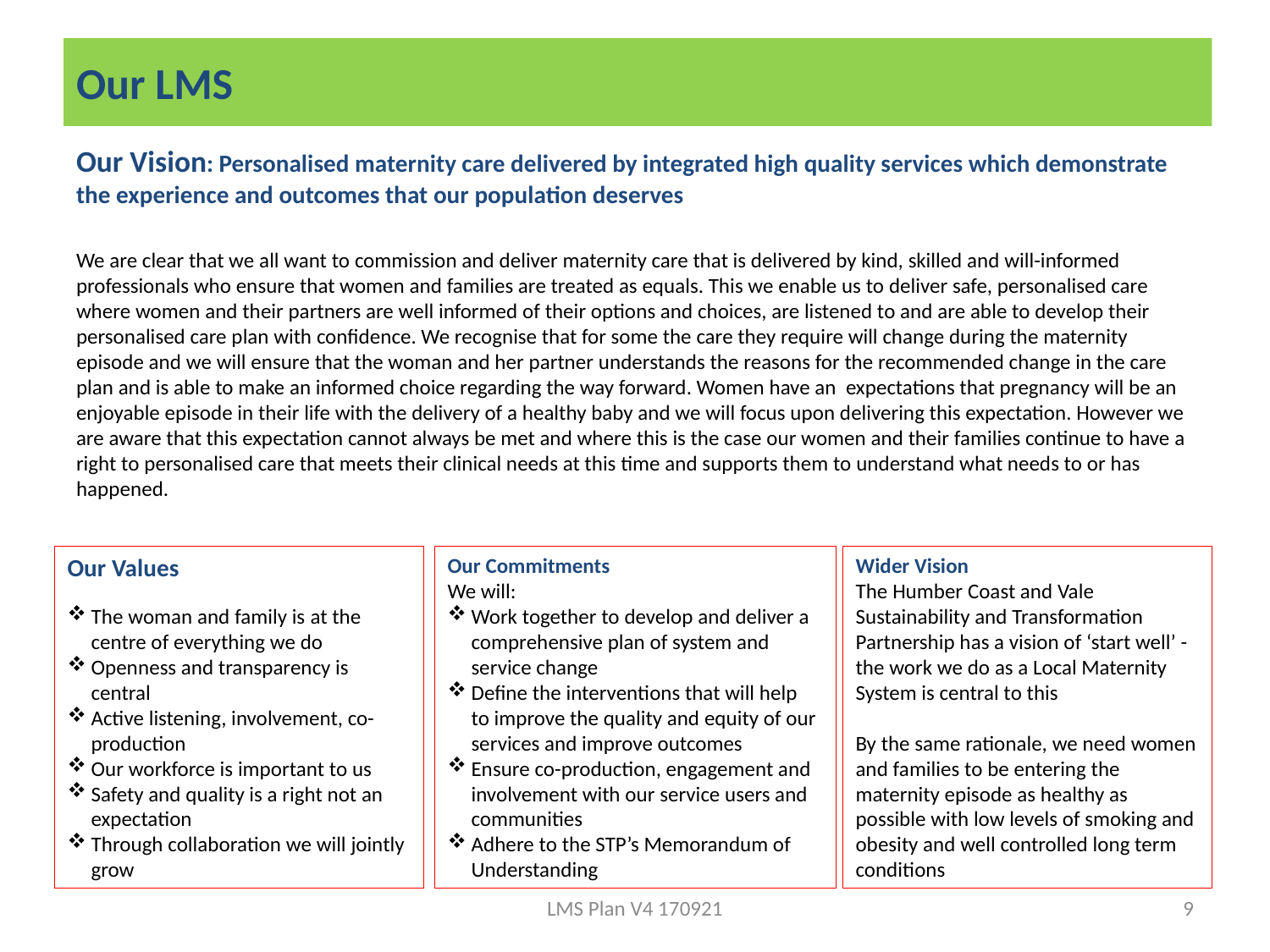

# Our LMS
Our Vision: Personalised maternity care delivered by integrated high quality services which demonstrate the experience and outcomes that our population deserves

We are clear that we all want to commission and deliver maternity care that is delivered by kind, skilled and will-informed professionals who ensure that women and families are treated as equals. This we enable us to deliver safe, personalised care where women and their partners are well informed of their options and choices, are listened to and are able to develop their personalised care plan with confidence. We recognise that for some the care they require will change during the maternity episode and we will ensure that the woman and her partner understands the reasons for the recommended change in the care plan and is able to make an informed choice regarding the way forward. Women have an  expectations that pregnancy will be an enjoyable episode in their life with the delivery of a healthy baby and we will focus upon delivering this expectation. However we are aware that this expectation cannot always be met and where this is the case our women and their families continue to have a right to personalised care that meets their clinical needs at this time and supports them to understand what needs to or has happened.

Our Values
The woman and family is at the centre of everything we do
Openness and transparency is central
Active listening, involvement, co-production
Our workforce is important to us
Safety and quality is a right not an expectation
Through collaboration we will jointly grow
Our Commitments
We will:
Work together to develop and deliver a comprehensive plan of system and service change
Define the interventions that will help  to improve the quality and equity of our services and improve outcomes
Ensure co-production, engagement and involvement with our service users and communities
Adhere to the STP’s Memorandum of Understanding
Wider Vision
The Humber Coast and Vale Sustainability and Transformation Partnership has a vision of ‘start well’ - the work we do as a Local Maternity System is central to this

By the same rationale, we need women and families to be entering the maternity episode as healthy as possible with low levels of smoking and obesity and well controlled long term conditions
LMS Plan V4 170921
9